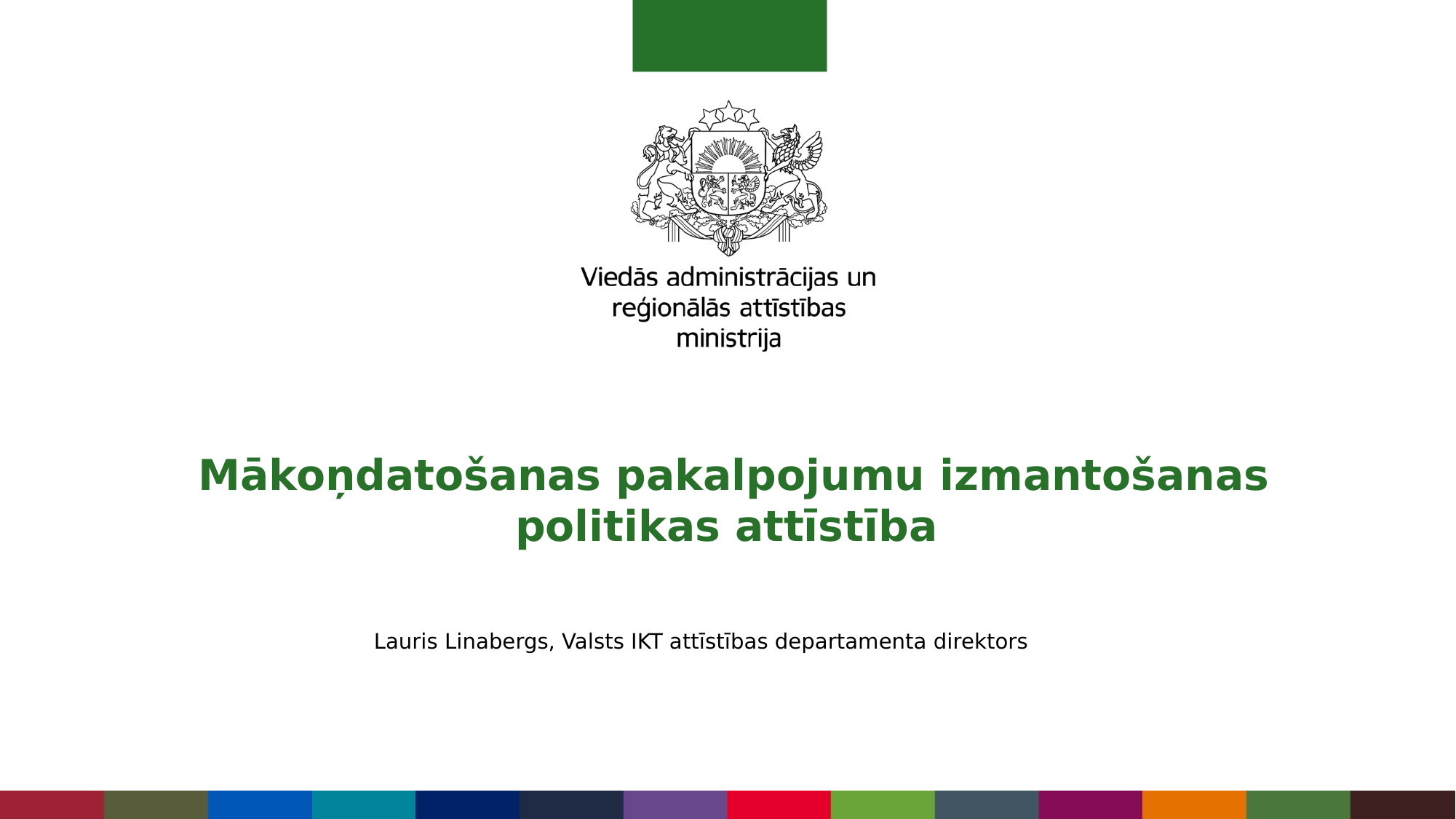

#
Mākoņdatošanas pakalpojumu izmantošanas politikas attīstība

Lauris Linabergs, Valsts IKT attīstības departamenta direktors